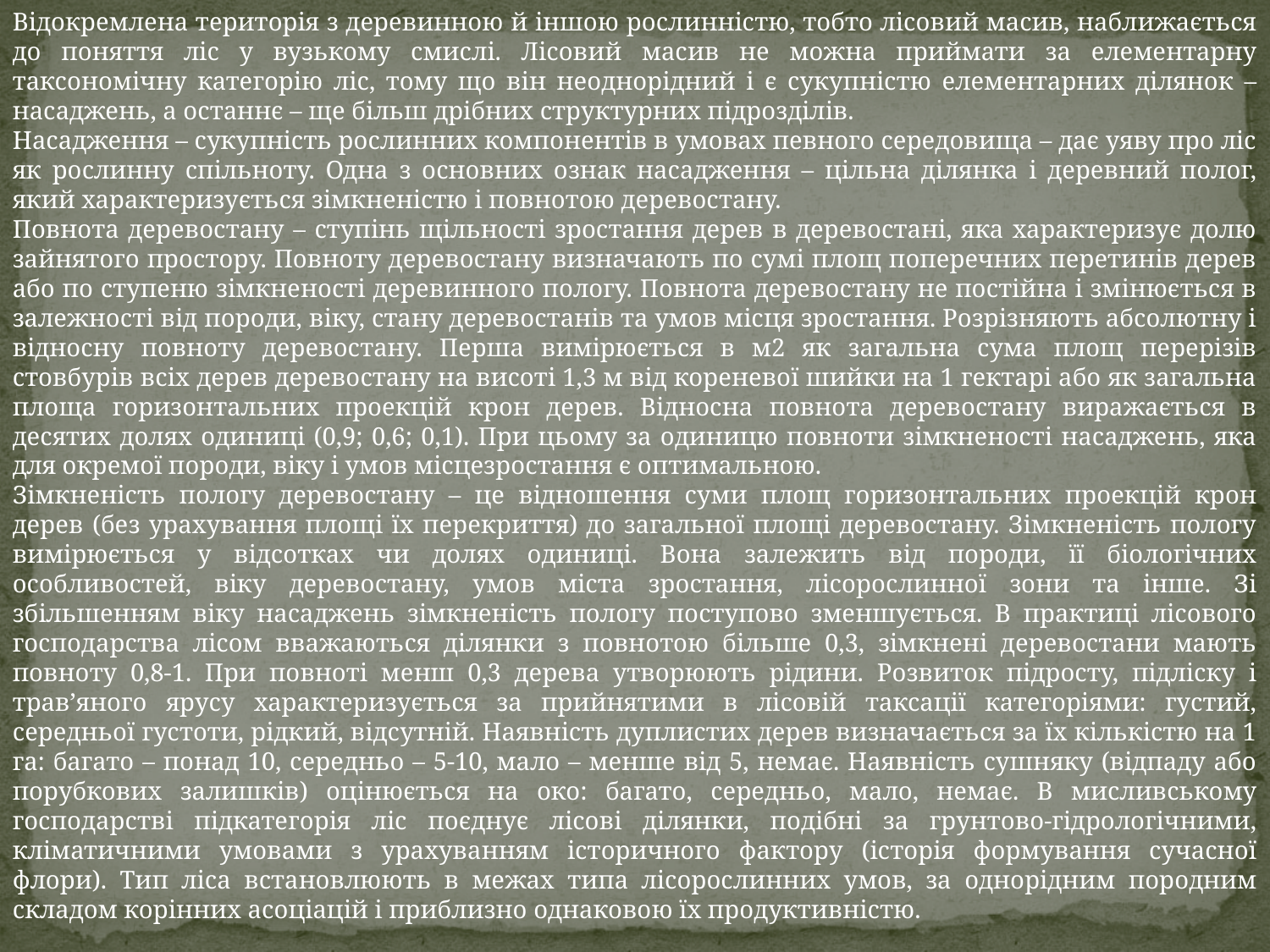

Відокремлена територія з деревинною й іншою рослинністю, тобто лісовий масив, наближається до поняття ліс у вузькому смислі. Лісовий масив не можна приймати за елементарну таксономічну категорію ліс, тому що він неоднорідний і є сукупністю елементарних ділянок – насаджень, а останнє – ще більш дрібних структурних підрозділів.
Насадження – сукупність рослинних компонентів в умовах певного середовища – дає уяву про ліс як рослинну спільноту. Одна з основних ознак насадження – цільна ділянка і деревний полог, який характеризується зімкненістю і повнотою деревостану.
Повнота деревостану – ступінь щільності зростання дерев в деревостані, яка характеризує долю зайнятого простору. Повноту деревостану визначають по сумі площ поперечних перетинів дерев або по ступеню зімкненості деревинного пологу. Повнота деревостану не постійна і змінюється в залежності від породи, віку, стану деревостанів та умов місця зростання. Розрізняють абсолютну і відносну повноту деревостану. Перша вимірюється в м2 як загальна сума площ перерізів стовбурів всіх дерев деревостану на висоті 1,3 м від кореневої шийки на 1 гектарі або як загальна площа горизонтальних проекцій крон дерев. Відносна повнота деревостану виражається в десятих долях одиниці (0,9; 0,6; 0,1). При цьому за одиницю повноти зімкненості насаджень, яка для окремої породи, віку і умов місцезростання є оптимальною.
Зімкненість пологу деревостану – це відношення суми площ горизонтальних проекцій крон дерев (без урахування площі їх перекриття) до загальної площі деревостану. Зімкненість пологу вимірюється у відсотках чи долях одиниці. Вона залежить від породи, її біологічних особливостей, віку деревостану, умов міста зростання, лісорослинної зони та інше. Зі збільшенням віку насаджень зімкненість пологу поступово зменшується. В практиці лісового господарства лісом вважаються ділянки з повнотою більше 0,3, зімкнені деревостани мають повноту 0,8-1. При повноті менш 0,3 дерева утворюють рідини. Розвиток підросту, підліску і трав’яного ярусу характеризується за прийнятими в лісовій таксації категоріями: густий, середньої густоти, рідкий, відсутній. Наявність дуплистих дерев визначається за їх кількістю на 1 га: багато – понад 10, середньо – 5-10, мало – менше від 5, немає. Наявність сушняку (відпаду або порубкових залишків) оцінюється на око: багато, середньо, мало, немає. В мисливському господарстві підкатегорія ліс поєднує лісові ділянки, подібні за грунтово-гідрологічними, кліматичними умовами з урахуванням історичного фактору (історія формування сучасної флори). Тип ліса встановлюють в межах типа лісорослинних умов, за однорідним породним складом корінних асоціацій і приблизно однаковою їх продуктивністю.